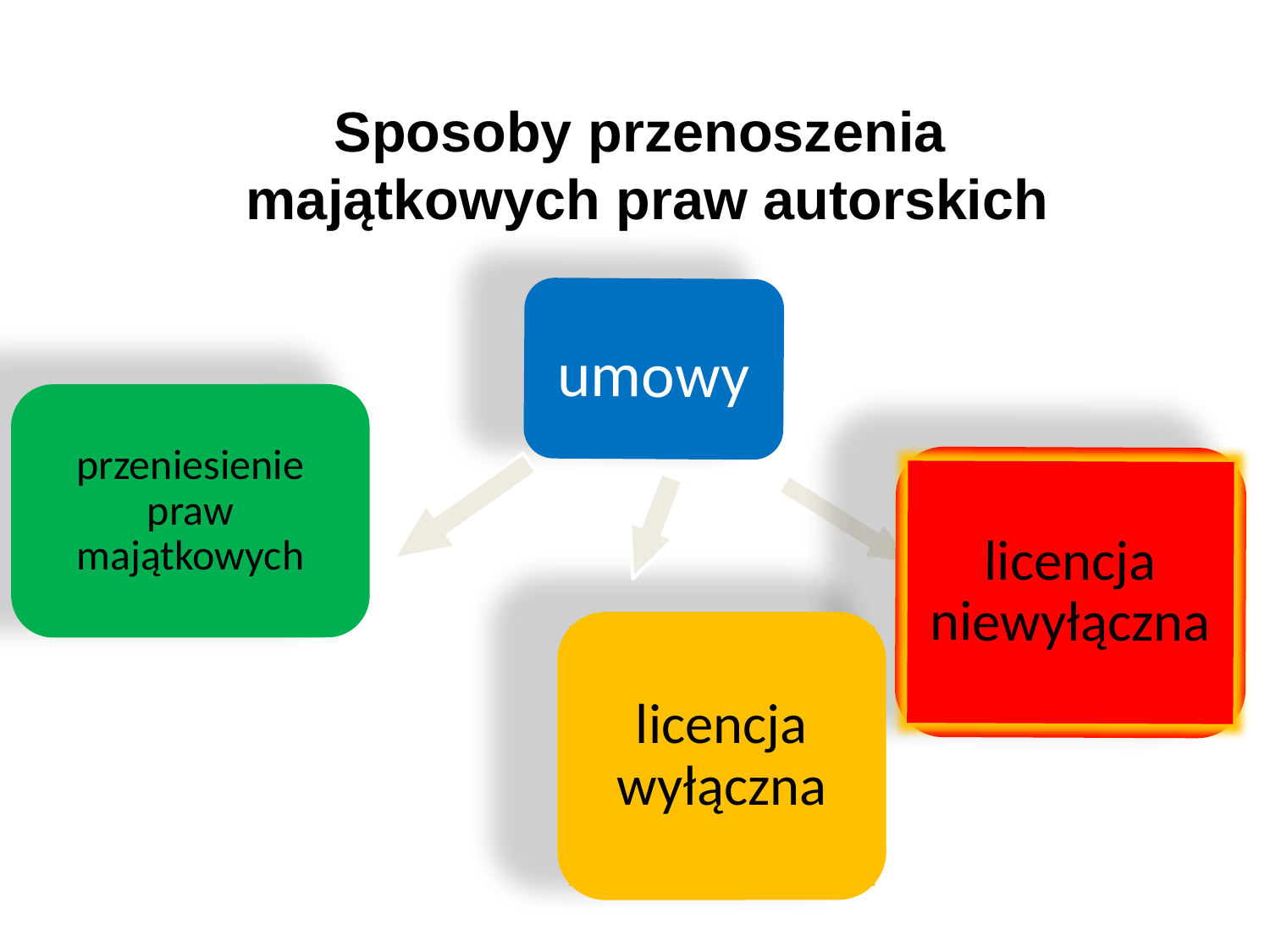

Sposoby przenoszenia
 majątkowych praw autorskich

umowy

przeniesienie praw majątkowych

licencja niewyłączna

licencja wyłączna